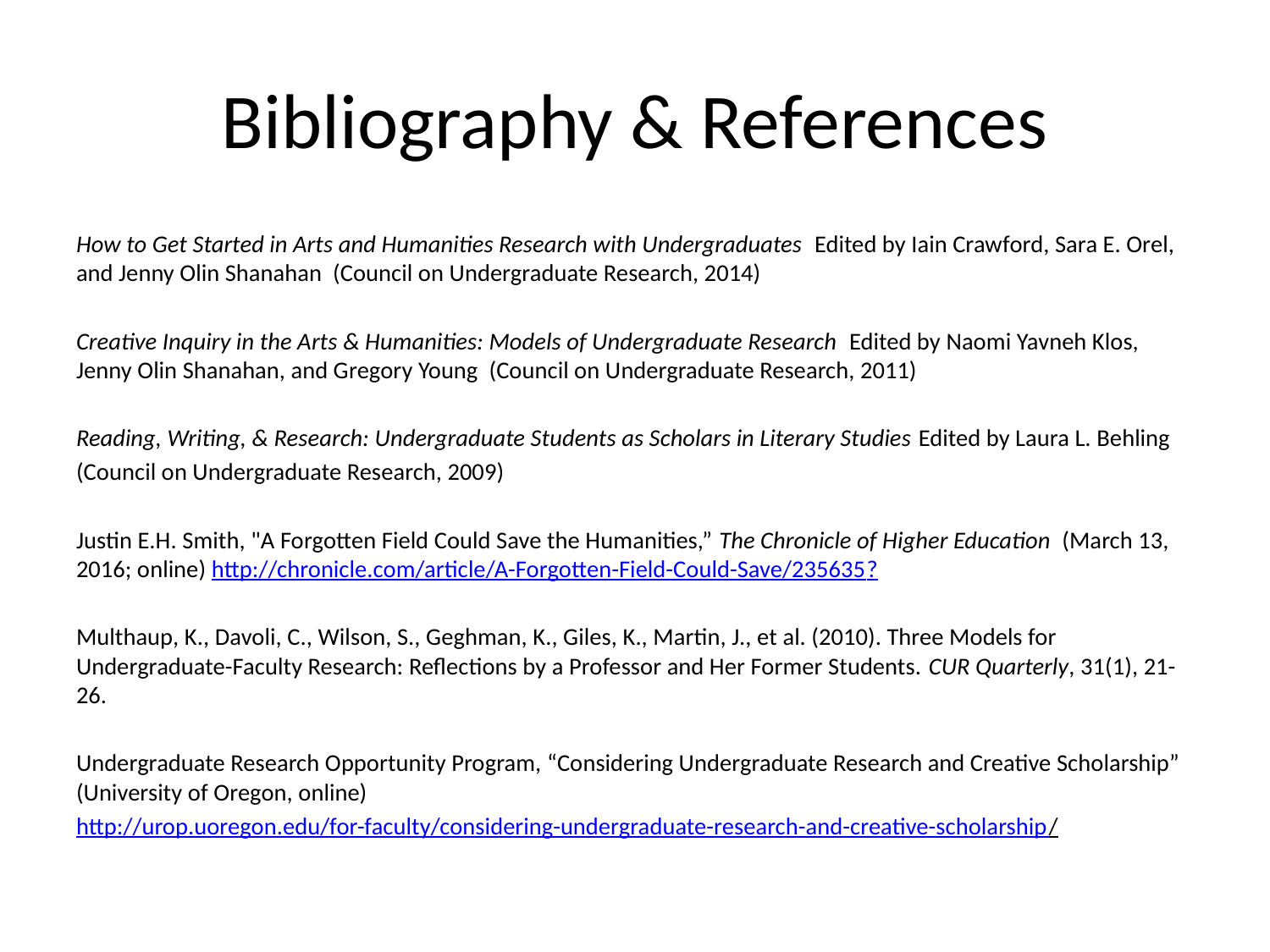

# Bibliography & References
How to Get Started in Arts and Humanities Research with Undergraduates  Edited by Iain Crawford, Sara E. Orel, and Jenny Olin Shanahan  (Council on Undergraduate Research, 2014)

Creative Inquiry in the Arts & Humanities: Models of Undergraduate Research  Edited by Naomi Yavneh Klos, Jenny Olin Shanahan, and Gregory Young  (Council on Undergraduate Research, 2011)

Reading, Writing, & Research: Undergraduate Students as Scholars in Literary Studies Edited by Laura L. Behling
(Council on Undergraduate Research, 2009)

Justin E.H. Smith, "A Forgotten Field Could Save the Humanities,” The Chronicle of Higher Education  (March 13, 2016; online) http://chronicle.com/article/A-Forgotten-Field-Could-Save/235635?

Multhaup, K., Davoli, C., Wilson, S., Geghman, K., Giles, K., Martin, J., et al. (2010). Three Models for Undergraduate-Faculty Research: Reflections by a Professor and Her Former Students. CUR Quarterly, 31(1), 21-26.

Undergraduate Research Opportunity Program, “Considering Undergraduate Research and Creative Scholarship” (University of Oregon, online)
http://urop.uoregon.edu/for-faculty/considering-undergraduate-research-and-creative-scholarship/